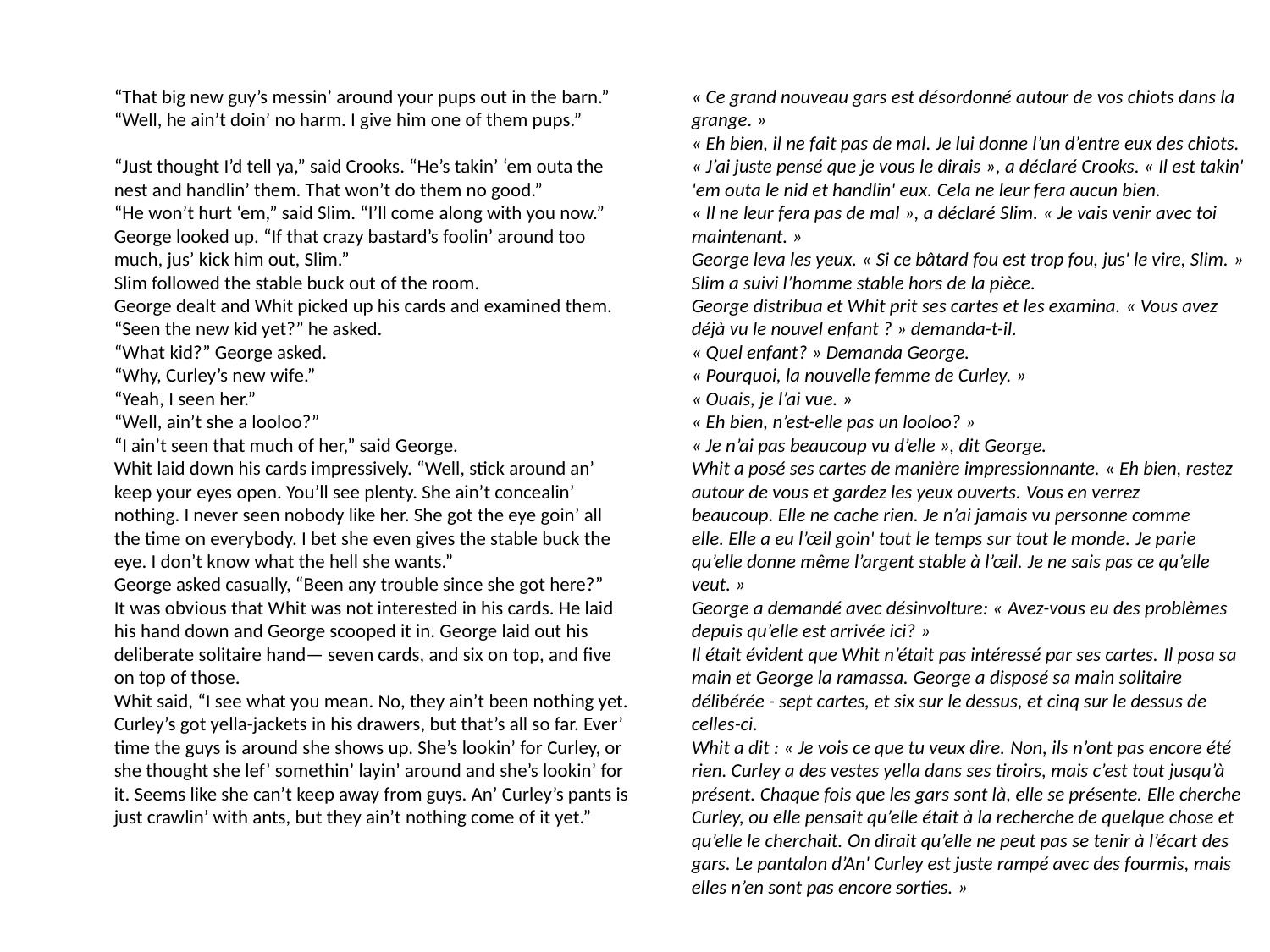

“That big new guy’s messin’ around your pups out in the barn.”
“Well, he ain’t doin’ no harm. I give him one of them pups.”

“Just thought I’d tell ya,” said Crooks. “He’s takin’ ‘em outa the nest and handlin’ them. That won’t do them no good.”
“He won’t hurt ‘em,” said Slim. “I’ll come along with you now.”
George looked up. “If that crazy bastard’s foolin’ around too much, jus’ kick him out, Slim.”
Slim followed the stable buck out of the room.
George dealt and Whit picked up his cards and examined them. “Seen the new kid yet?” he asked.
“What kid?” George asked.
“Why, Curley’s new wife.”
“Yeah, I seen her.”
“Well, ain’t she a looloo?”
“I ain’t seen that much of her,” said George.
Whit laid down his cards impressively. “Well, stick around an’ keep your eyes open. You’ll see plenty. She ain’t concealin’ nothing. I never seen nobody like her. She got the eye goin’ all the time on everybody. I bet she even gives the stable buck the eye. I don’t know what the hell she wants.”
George asked casually, “Been any trouble since she got here?”
It was obvious that Whit was not interested in his cards. He laid his hand down and George scooped it in. George laid out his deliberate solitaire hand— seven cards, and six on top, and five on top of those.
Whit said, “I see what you mean. No, they ain’t been nothing yet. Curley’s got yella-jackets in his drawers, but that’s all so far. Ever’ time the guys is around she shows up. She’s lookin’ for Curley, or she thought she lef’ somethin’ layin’ around and she’s lookin’ for it. Seems like she can’t keep away from guys. An’ Curley’s pants is just crawlin’ with ants, but they ain’t nothing come of it yet.”
« Ce grand nouveau gars est désordonné autour de vos chiots dans la grange. »
« Eh bien, il ne fait pas de mal. Je lui donne l’un d’entre eux des chiots.
« J’ai juste pensé que je vous le dirais », a déclaré Crooks. « Il est takin' 'em outa le nid et handlin' eux. Cela ne leur fera aucun bien.
« Il ne leur fera pas de mal », a déclaré Slim. « Je vais venir avec toi maintenant. »
George leva les yeux. « Si ce bâtard fou est trop fou, jus' le vire, Slim. »
Slim a suivi l’homme stable hors de la pièce.
George distribua et Whit prit ses cartes et les examina. « Vous avez déjà vu le nouvel enfant ? » demanda-t-il.
« Quel enfant? » Demanda George.
« Pourquoi, la nouvelle femme de Curley. »
« Ouais, je l’ai vue. »
« Eh bien, n’est-elle pas un looloo? »
« Je n’ai pas beaucoup vu d’elle », dit George.
Whit a posé ses cartes de manière impressionnante. « Eh bien, restez autour de vous et gardez les yeux ouverts. Vous en verrez beaucoup. Elle ne cache rien. Je n’ai jamais vu personne comme elle. Elle a eu l’œil goin' tout le temps sur tout le monde. Je parie qu’elle donne même l’argent stable à l’œil. Je ne sais pas ce qu’elle veut. »
George a demandé avec désinvolture: « Avez-vous eu des problèmes depuis qu’elle est arrivée ici? »
Il était évident que Whit n’était pas intéressé par ses cartes. Il posa sa main et George la ramassa. George a disposé sa main solitaire délibérée - sept cartes, et six sur le dessus, et cinq sur le dessus de celles-ci.
Whit a dit : « Je vois ce que tu veux dire. Non, ils n’ont pas encore été rien. Curley a des vestes yella dans ses tiroirs, mais c’est tout jusqu’à présent. Chaque fois que les gars sont là, elle se présente. Elle cherche Curley, ou elle pensait qu’elle était à la recherche de quelque chose et qu’elle le cherchait. On dirait qu’elle ne peut pas se tenir à l’écart des gars. Le pantalon d’An' Curley est juste rampé avec des fourmis, mais elles n’en sont pas encore sorties. »